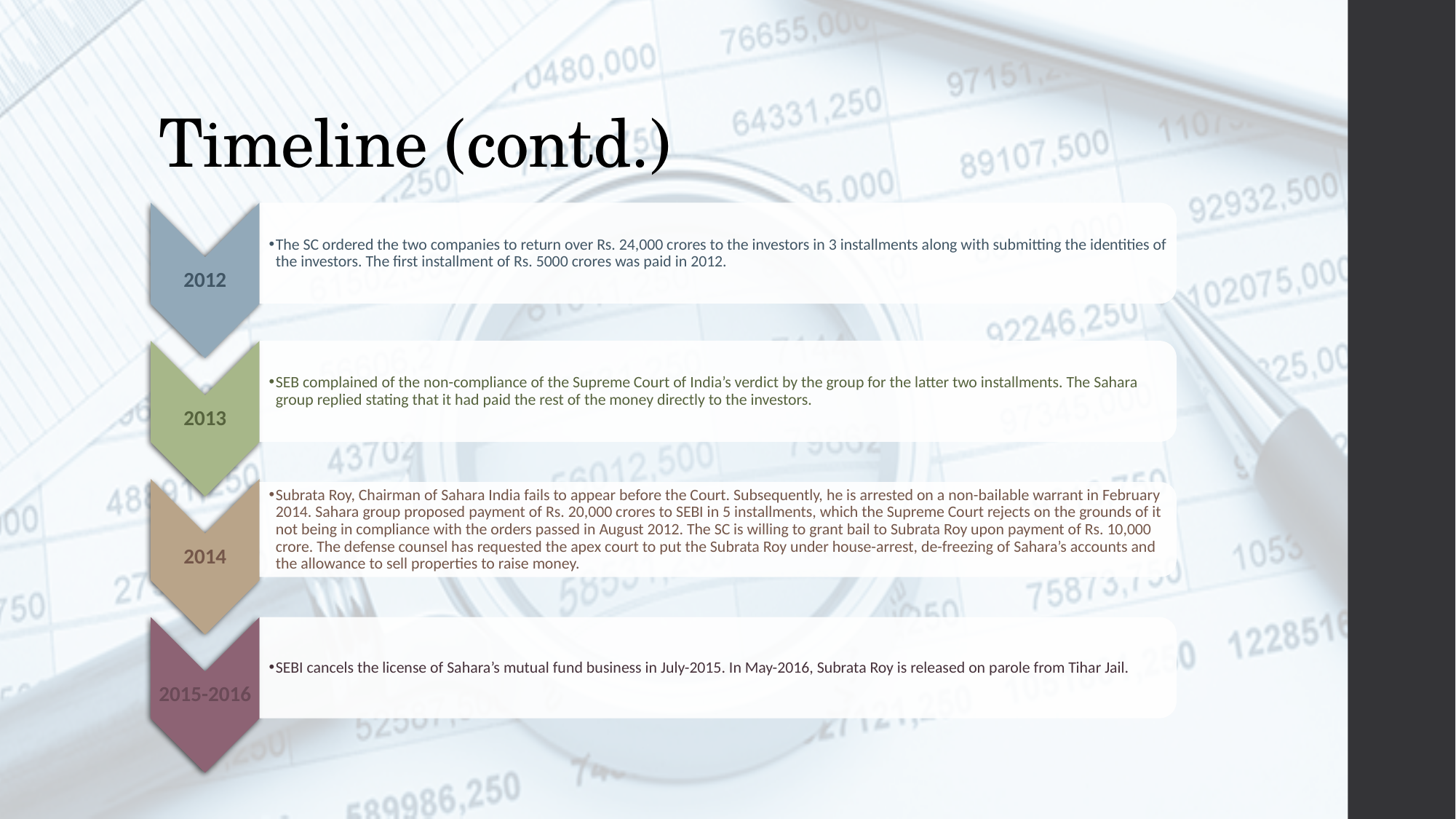

# Timeline (contd.)
2012
The SC ordered the two companies to return over Rs. 24,000 crores to the investors in 3 installments along with submitting the identities of the investors. The first installment of Rs. 5000 crores was paid in 2012.
2013
SEB complained of the non-compliance of the Supreme Court of India’s verdict by the group for the latter two installments. The Sahara group replied stating that it had paid the rest of the money directly to the investors.
2014
Subrata Roy, Chairman of Sahara India fails to appear before the Court. Subsequently, he is arrested on a non-bailable warrant in February 2014. Sahara group proposed payment of Rs. 20,000 crores to SEBI in 5 installments, which the Supreme Court rejects on the grounds of it not being in compliance with the orders passed in August 2012. The SC is willing to grant bail to Subrata Roy upon payment of Rs. 10,000 crore. The defense counsel has requested the apex court to put the Subrata Roy under house-arrest, de-freezing of Sahara’s accounts and the allowance to sell properties to raise money.
2015-2016
SEBI cancels the license of Sahara’s mutual fund business in July-2015. In May-2016, Subrata Roy is released on parole from Tihar Jail.